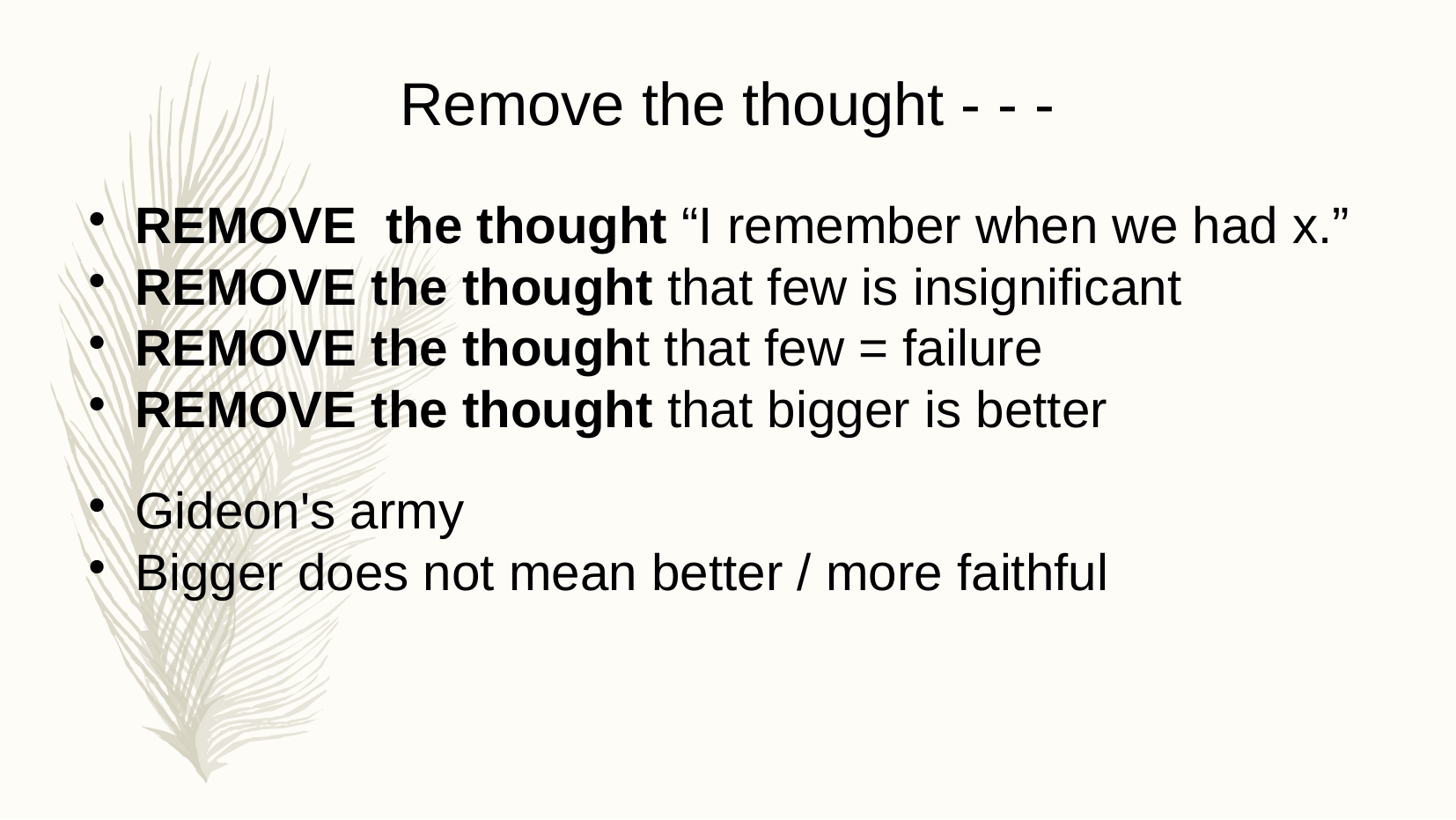

Remove the thought - - -
REMOVE  the thought “I remember when we had x.”
REMOVE the thought that few is insignificant
REMOVE the thought that few = failure
REMOVE the thought that bigger is better

Gideon's army
Bigger does not mean better / more faithful